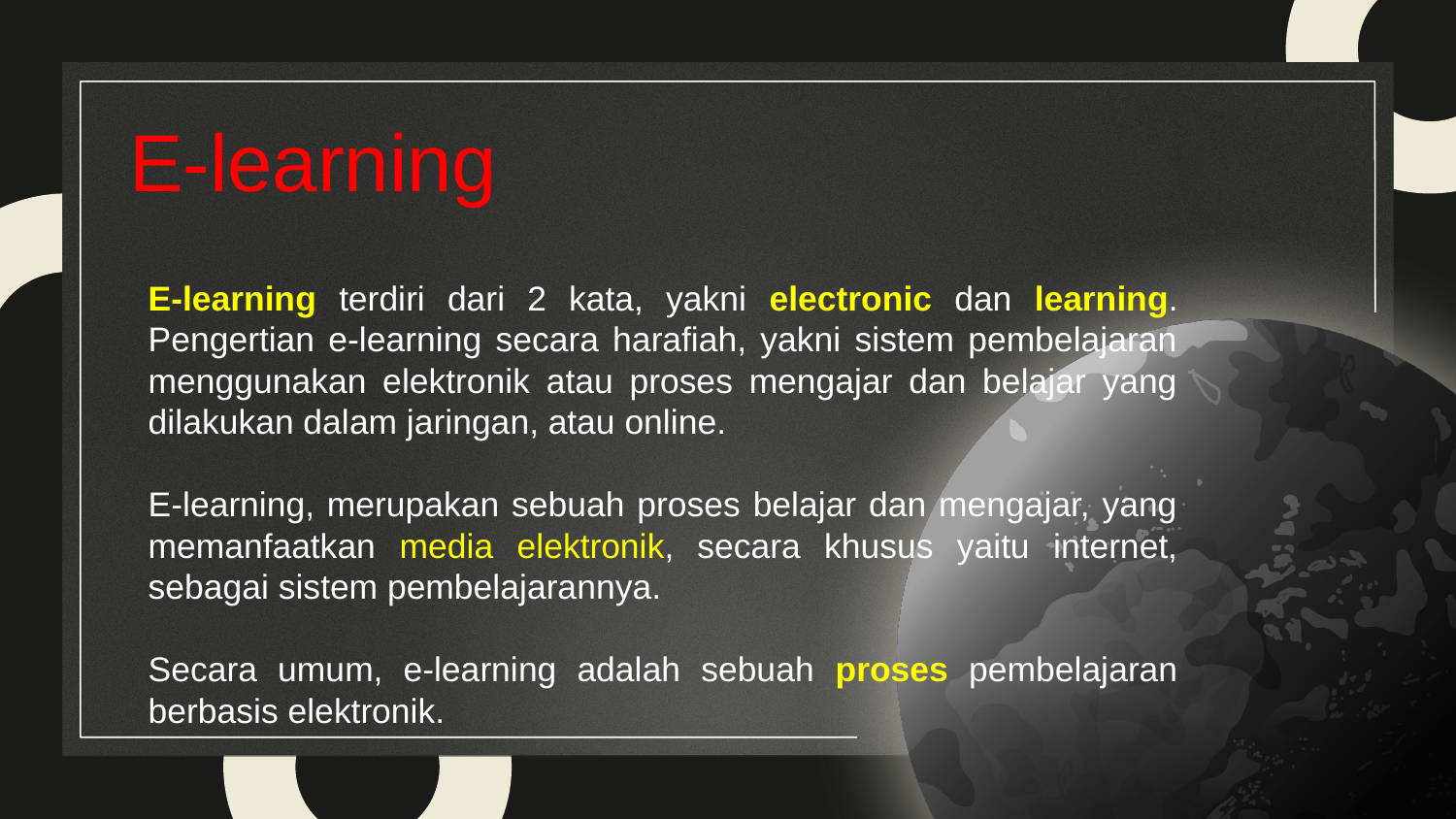

# E-learning

E-learning terdiri dari 2 kata, yakni electronic dan learning. Pengertian e-learning secara harafiah, yakni sistem pembelajaran menggunakan elektronik atau proses mengajar dan belajar yang dilakukan dalam jaringan, atau online.

E-learning, merupakan sebuah proses belajar dan mengajar, yang memanfaatkan media elektronik, secara khusus yaitu internet, sebagai sistem pembelajarannya.

Secara umum, e-learning adalah sebuah proses pembelajaran berbasis elektronik.